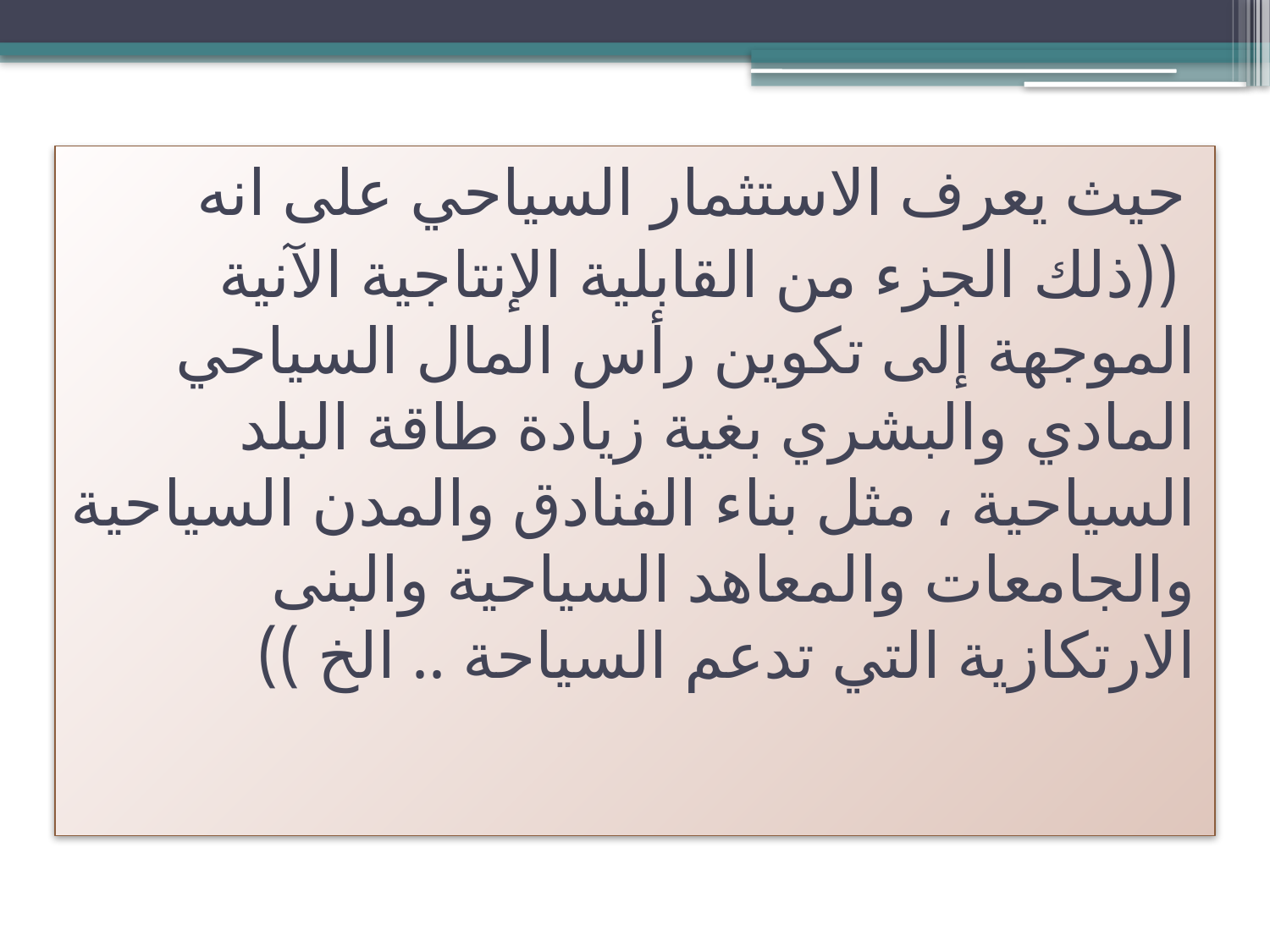

حيث يعرف الاستثمار السياحي على انه
 ((ذلك الجزء من القابلية الإنتاجية الآنية الموجهة إلى تكوين رأس المال السياحي المادي والبشري بغية زيادة طاقة البلد السياحية ، مثل بناء الفنادق والمدن السياحية والجامعات والمعاهد السياحية والبنى الارتكازية التي تدعم السياحة .. الخ ))